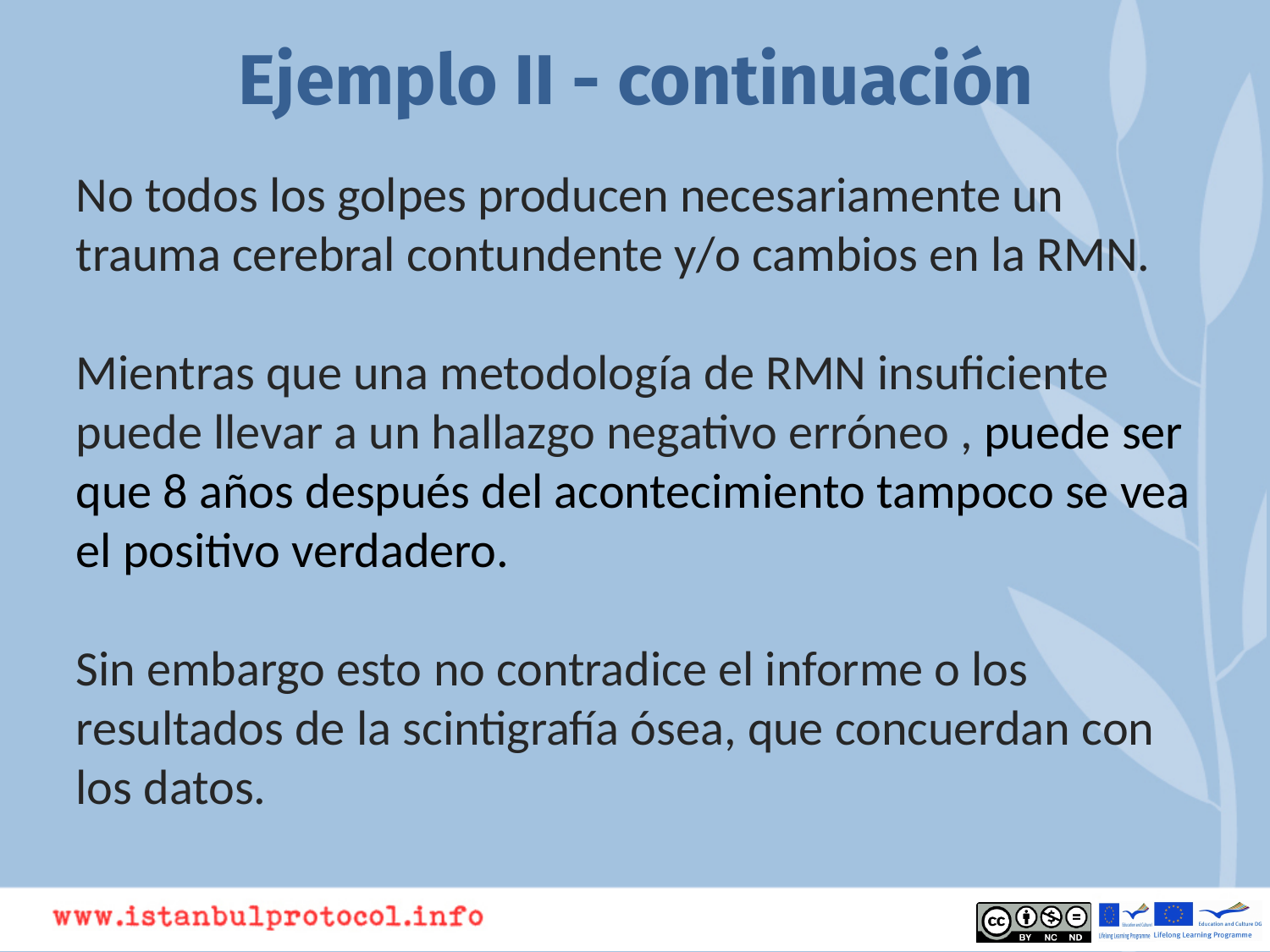

Ejemplo II - continuación
No todos los golpes producen necesariamente un trauma cerebral contundente y/o cambios en la RMN.

Mientras que una metodología de RMN insuficiente puede llevar a un hallazgo negativo erróneo , puede ser que 8 años después del acontecimiento tampoco se vea el positivo verdadero.

Sin embargo esto no contradice el informe o los resultados de la scintigrafía ósea, que concuerdan con los datos.